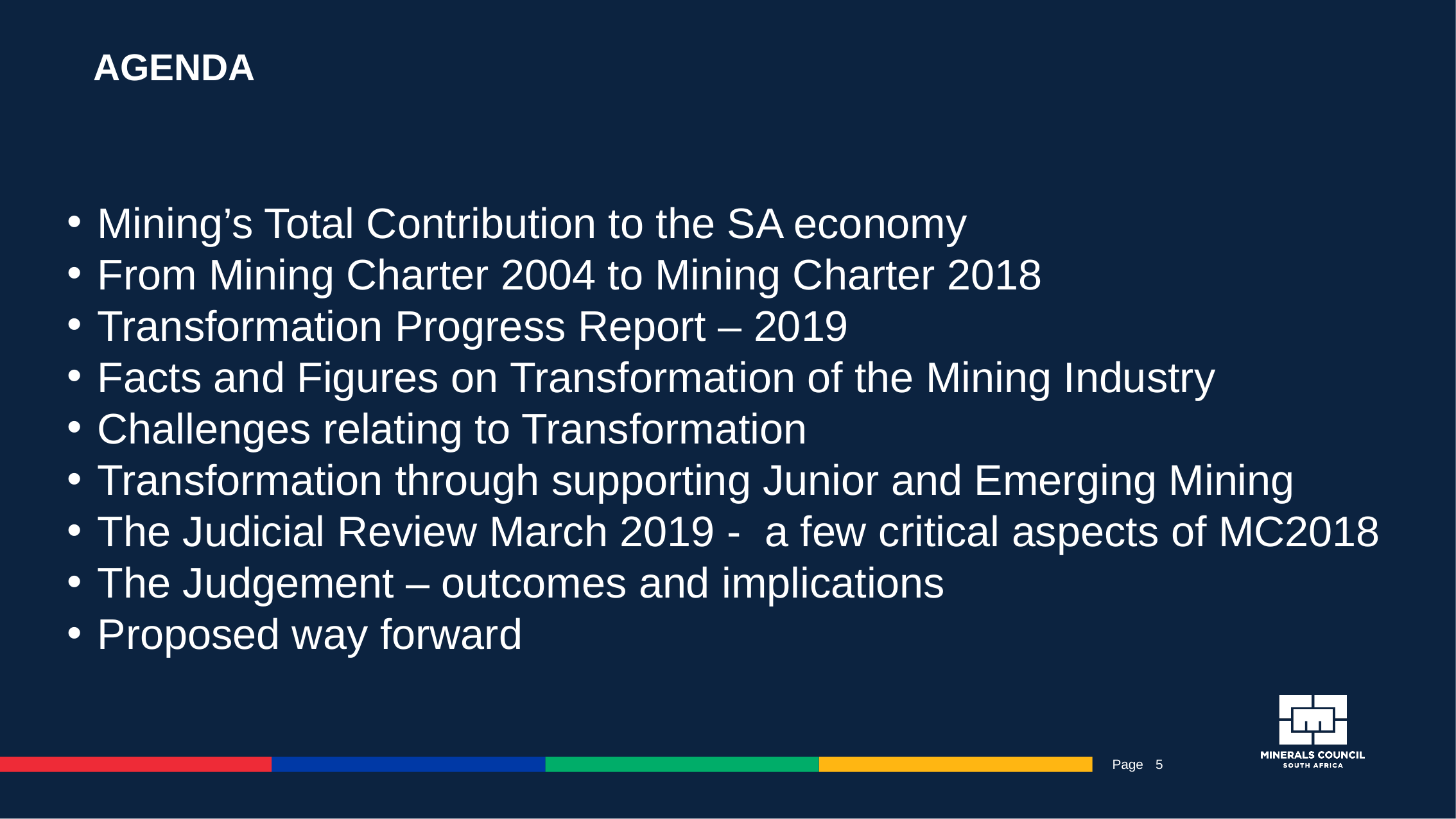

# Agenda
Mining’s Total Contribution to the SA economy
From Mining Charter 2004 to Mining Charter 2018
Transformation Progress Report – 2019
Facts and Figures on Transformation of the Mining Industry
Challenges relating to Transformation
Transformation through supporting Junior and Emerging Mining
The Judicial Review March 2019 -  a few critical aspects of MC2018
The Judgement – outcomes and implications
Proposed way forward
5